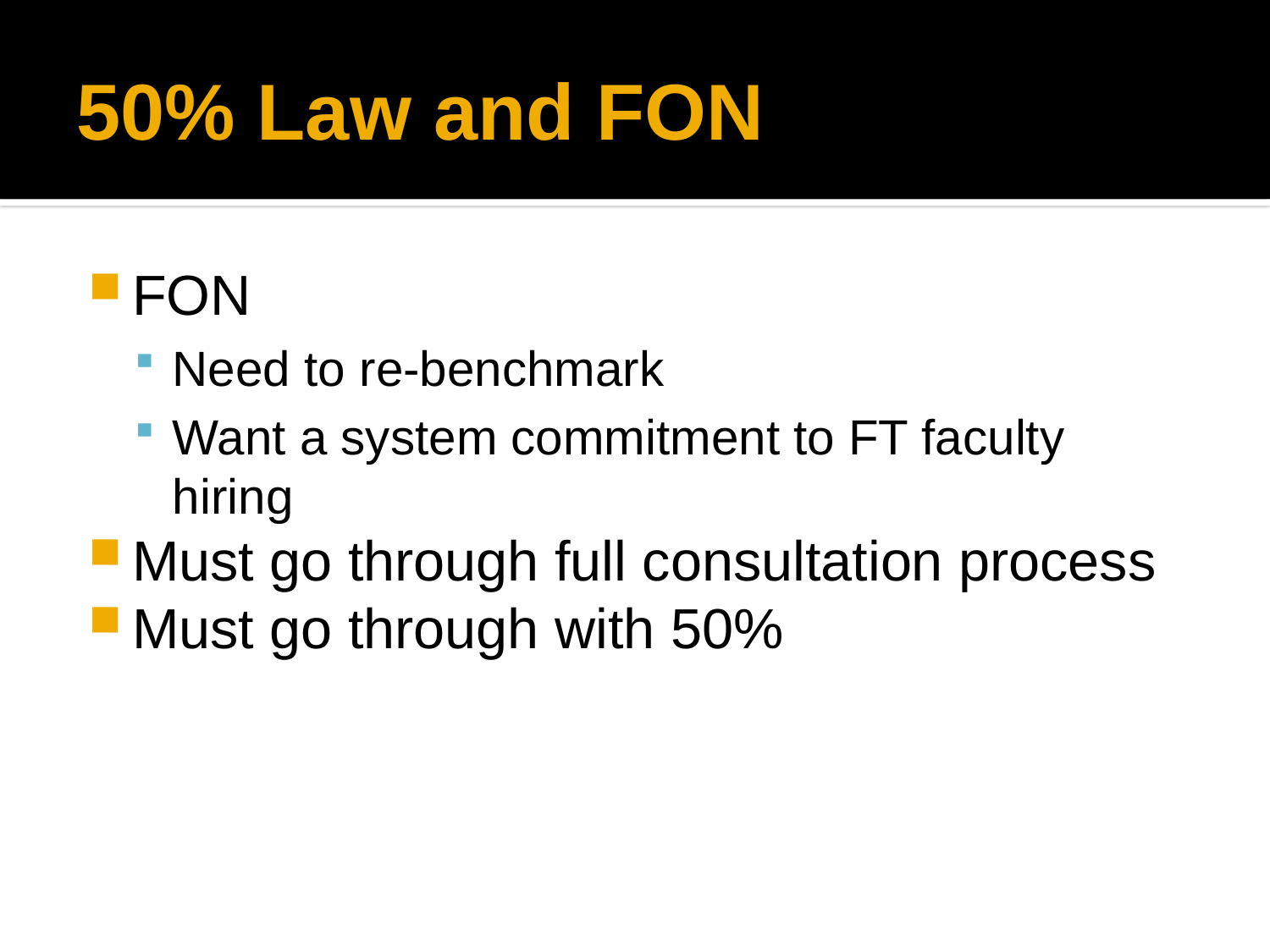

# 50% Law and FON
FON
Need to re-benchmark
Want a system commitment to FT faculty hiring
Must go through full consultation process
Must go through with 50%